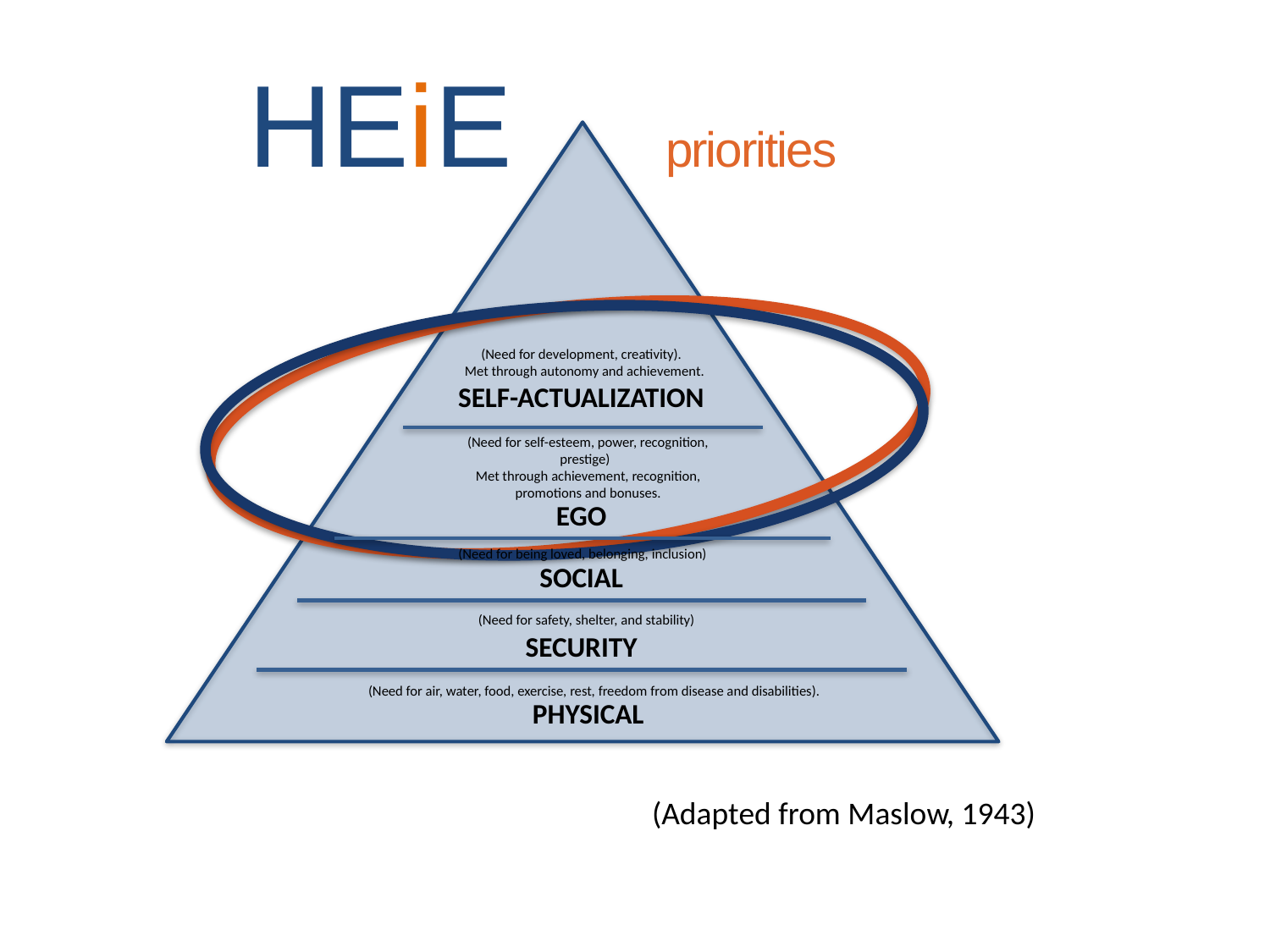

HEiE     priorities       .

(Need for development, creativity).
Met through autonomy and achievement.
SELF-ACTUALIZATION
(Need for self-esteem, power, recognition, prestige)
Met through achievement, recognition, promotions and bonuses.
EGO
(Need for being loved, belonging, inclusion)
SOCIAL
(Need for safety, shelter, and stability)
SECURITY
(Need for air, water, food, exercise, rest, freedom from disease and disabilities).
PHYSICAL
(Adapted from Maslow, 1943)